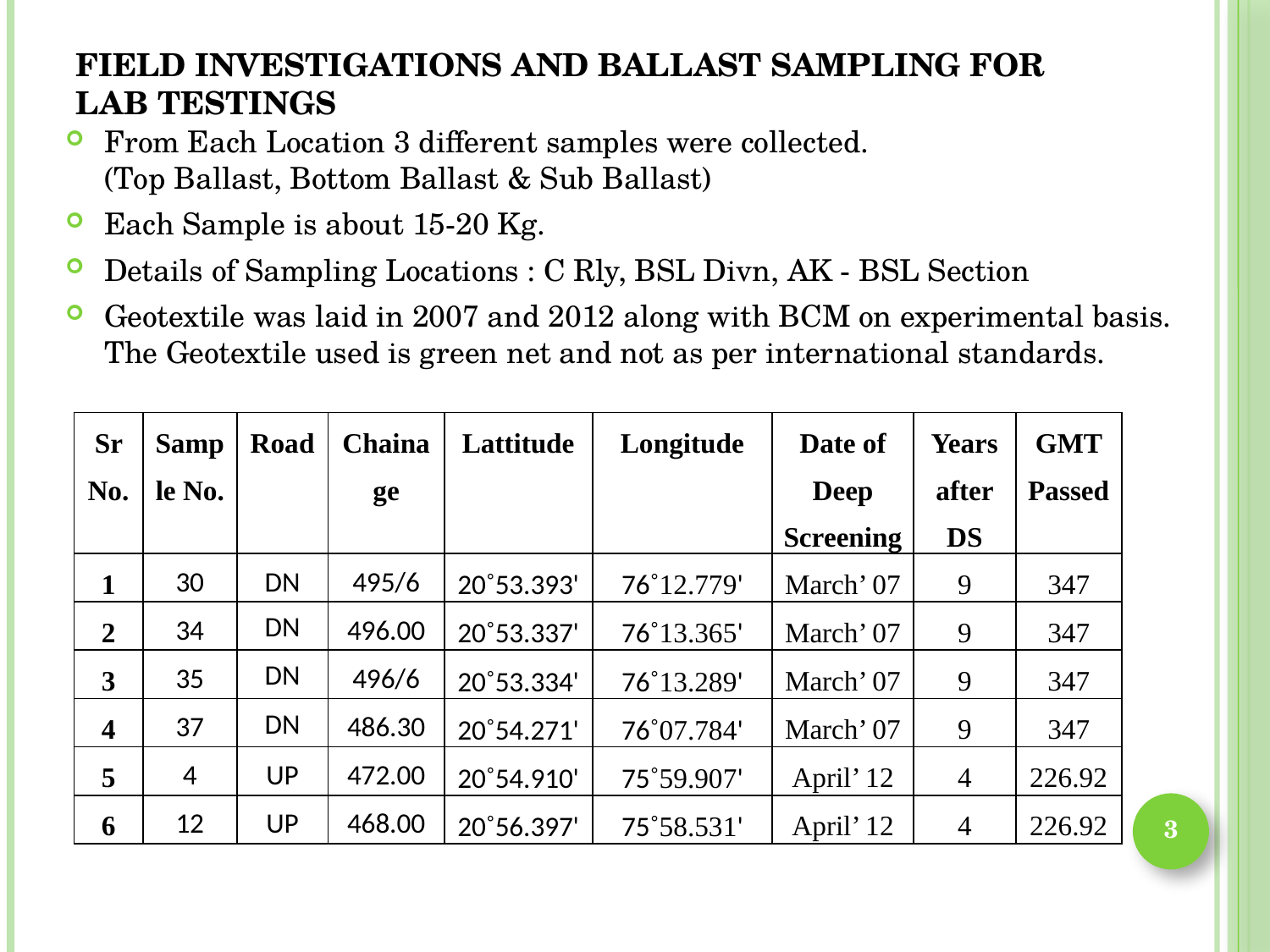

# Field Investigations and Ballast Sampling for Lab Testings
From Each Location 3 different samples were collected.                               (Top Ballast, Bottom Ballast & Sub Ballast)
Each Sample is about 15-20 Kg.
Details of Sampling Locations : C Rly, BSL Divn, AK - BSL Section
Geotextile was laid in 2007 and 2012 along with BCM on experimental basis. The Geotextile used is green net and not as per international standards.

| Sr No. | Sample No. | Road | Chainage | Lattitude | Longitude | Date of Deep Screening | Years after DS | GMT Passed |
| --- | --- | --- | --- | --- | --- | --- | --- | --- |
| 1 | 30 | DN | 495/6 | 20˚53.393' | 76˚12.779' | March’ 07 | 9 | 347 |
| 2 | 34 | DN | 496.00 | 20˚53.337' | 76˚13.365' | March’ 07 | 9 | 347 |
| 3 | 35 | DN | 496/6 | 20˚53.334' | 76˚13.289' | March’ 07 | 9 | 347 |
| 4 | 37 | DN | 486.30 | 20˚54.271' | 76˚07.784' | March’ 07 | 9 | 347 |
| 5 | 4 | UP | 472.00 | 20˚54.910' | 75˚59.907' | April’ 12 | 4 | 226.92 |
| 6 | 12 | UP | 468.00 | 20˚56.397' | 75˚58.531' | April’ 12 | 4 | 226.92 |
3